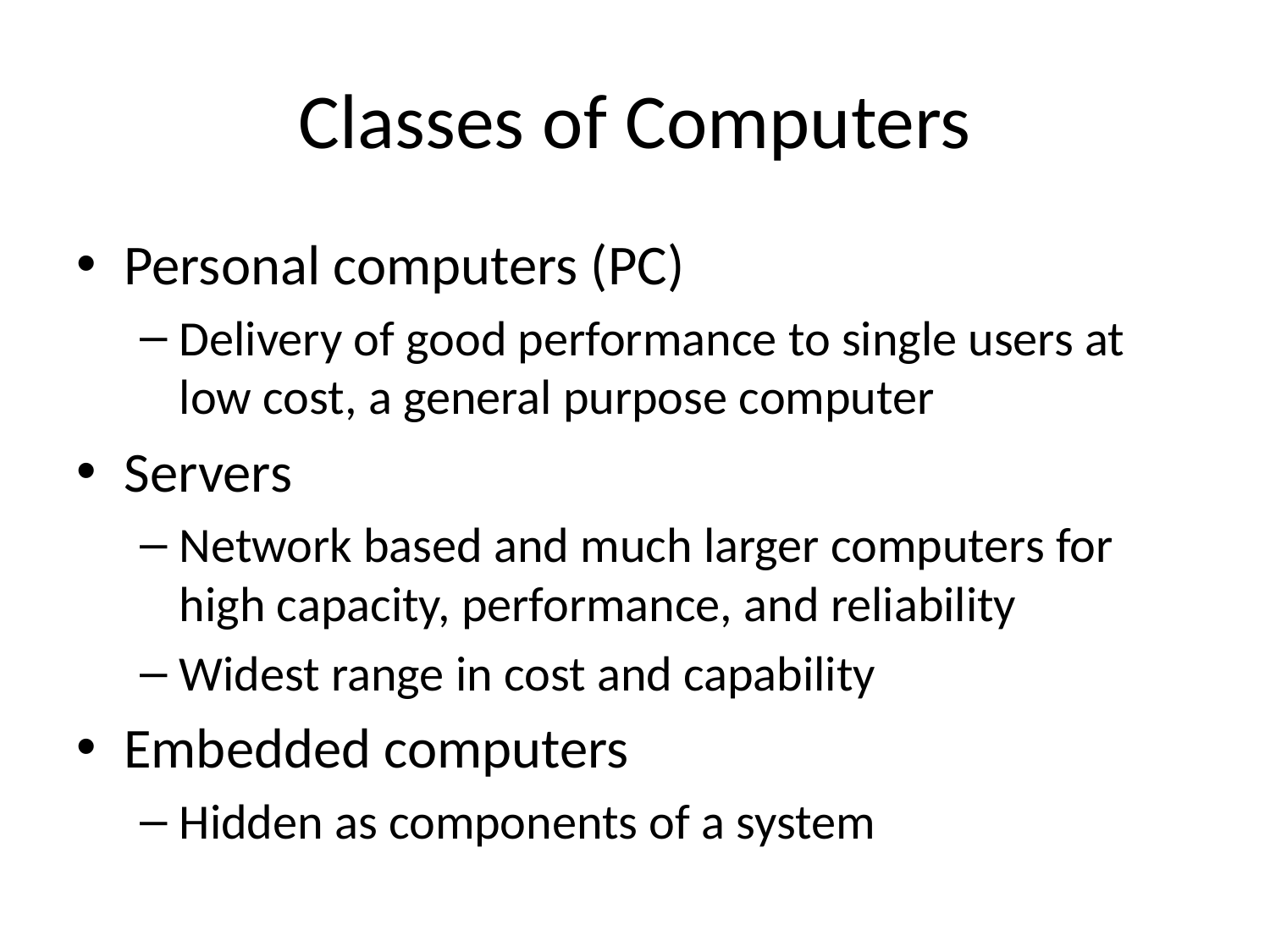

# Classes of Computers
Personal computers (PC)
Delivery of good performance to single users at low cost, a general purpose computer
Servers
Network based and much larger computers for high capacity, performance, and reliability
Widest range in cost and capability
Embedded computers
Hidden as components of a system